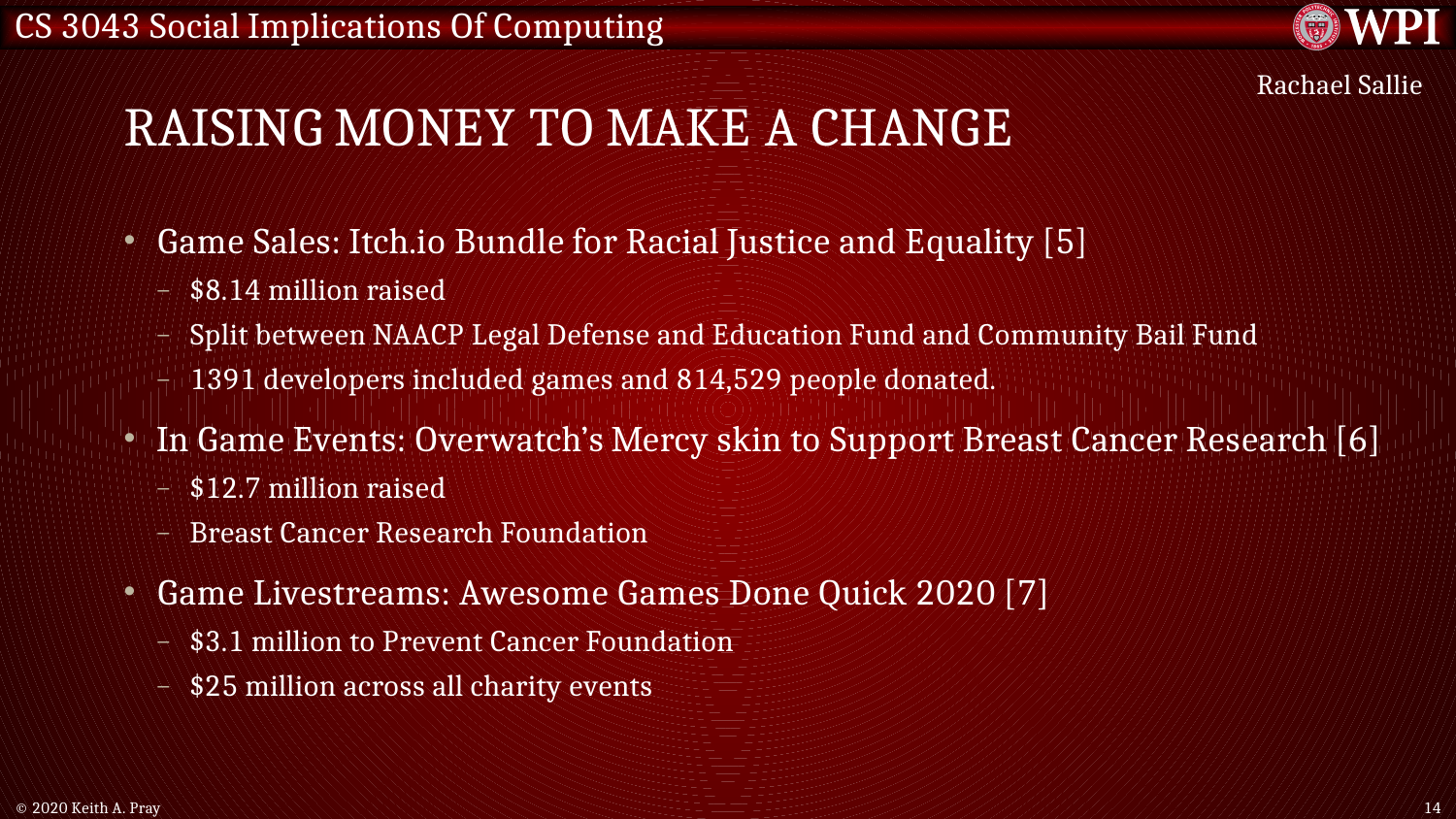

# Raising Money to make a change
Rachael Sallie
Game Sales: Itch.io Bundle for Racial Justice and Equality [5]
$8.14 million raised
Split between NAACP Legal Defense and Education Fund and Community Bail Fund
1391 developers included games and 814,529 people donated.
In Game Events: Overwatch’s Mercy skin to Support Breast Cancer Research [6]
$12.7 million raised
Breast Cancer Research Foundation
Game Livestreams: Awesome Games Done Quick 2020 [7]
$3.1 million to Prevent Cancer Foundation
$25 million across all charity events

© 2020 Keith A. Pray
14